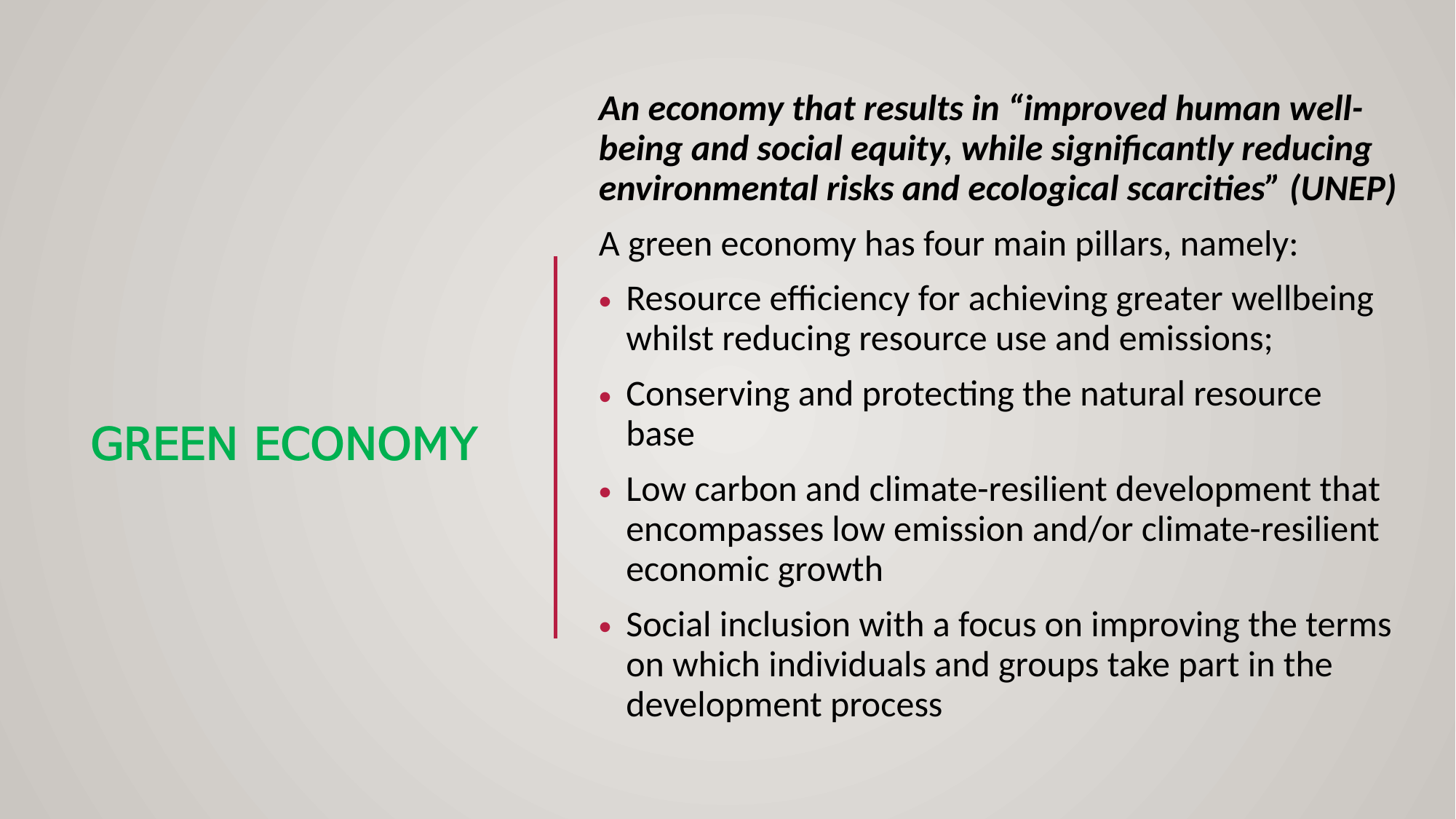

An economy that results in “improved human well-being and social equity, while significantly reducing environmental risks and ecological scarcities” (UNEP)
A green economy has four main pillars, namely:
Resource efficiency for achieving greater wellbeing whilst reducing resource use and emissions;
Conserving and protecting the natural resource base
Low carbon and climate-resilient development that encompasses low emission and/or climate-resilient economic growth
Social inclusion with a focus on improving the terms on which individuals and groups take part in the development process
# Green economy